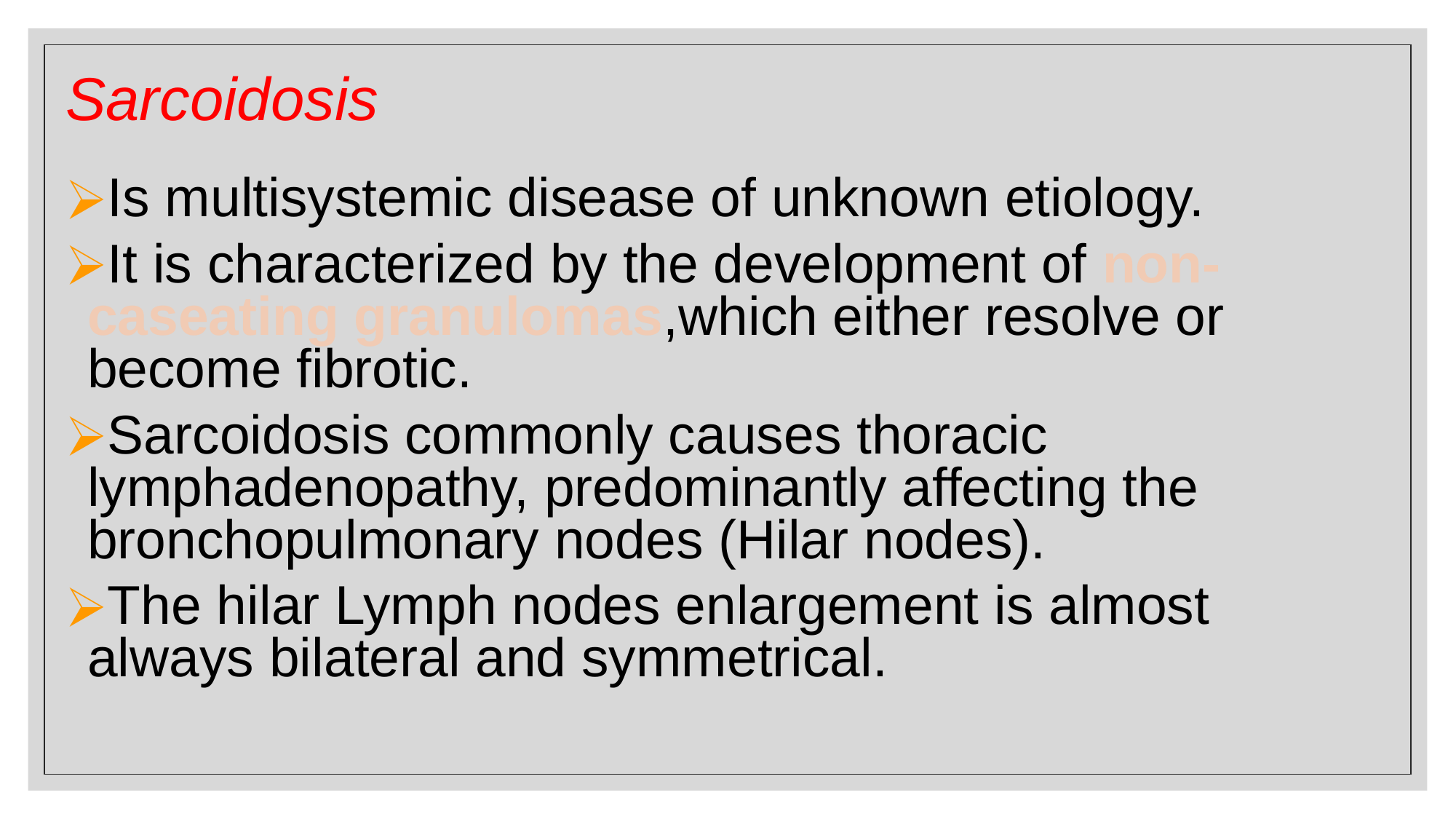

Sarcoidosis
Is multisystemic disease of unknown etiology.
It is characterized by the development of non-caseating granulomas,which either resolve or become fibrotic.
Sarcoidosis commonly causes thoracic lymphadenopathy, predominantly affecting the bronchopulmonary nodes (Hilar nodes).
The hilar Lymph nodes enlargement is almost always bilateral and symmetrical.